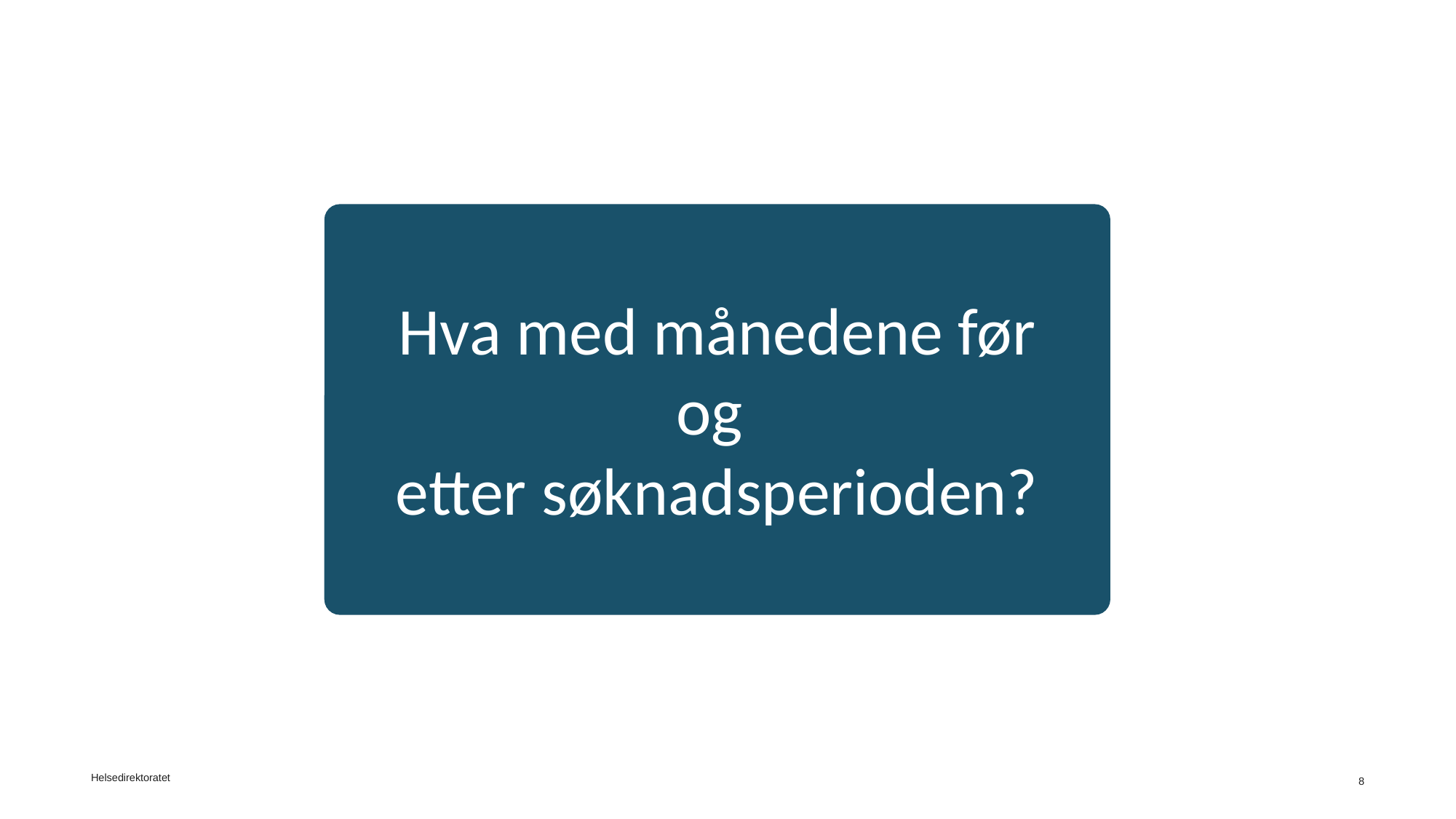

Hva med månedene før og
etter søknadsperioden?
Helsedirektoratet
8